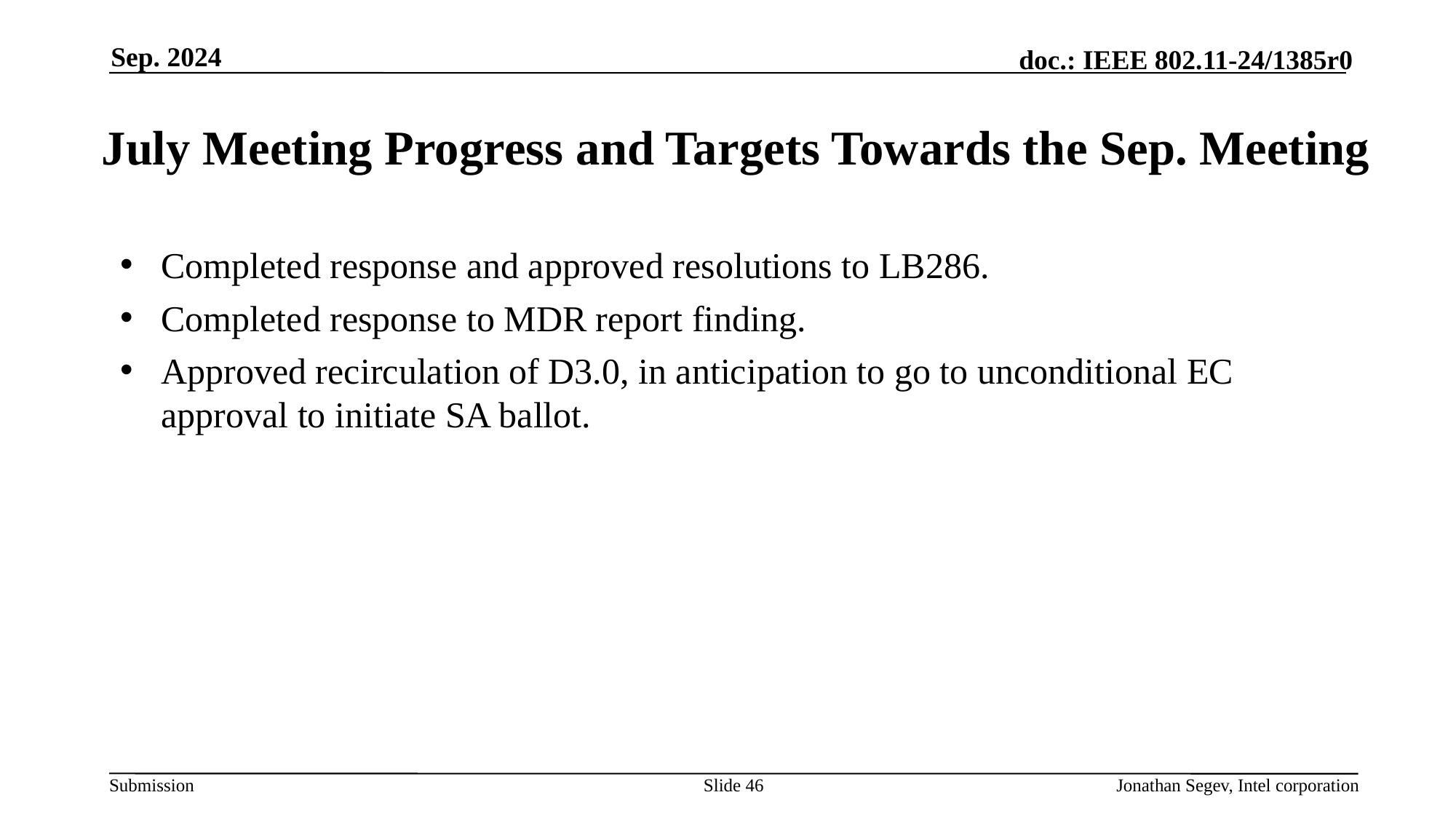

Sep. 2024
# July Meeting Progress and Targets Towards the Sep. Meeting
Completed response and approved resolutions to LB286.
Completed response to MDR report finding.
Approved recirculation of D3.0, in anticipation to go to unconditional EC approval to initiate SA ballot.
Slide 46
Jonathan Segev, Intel corporation